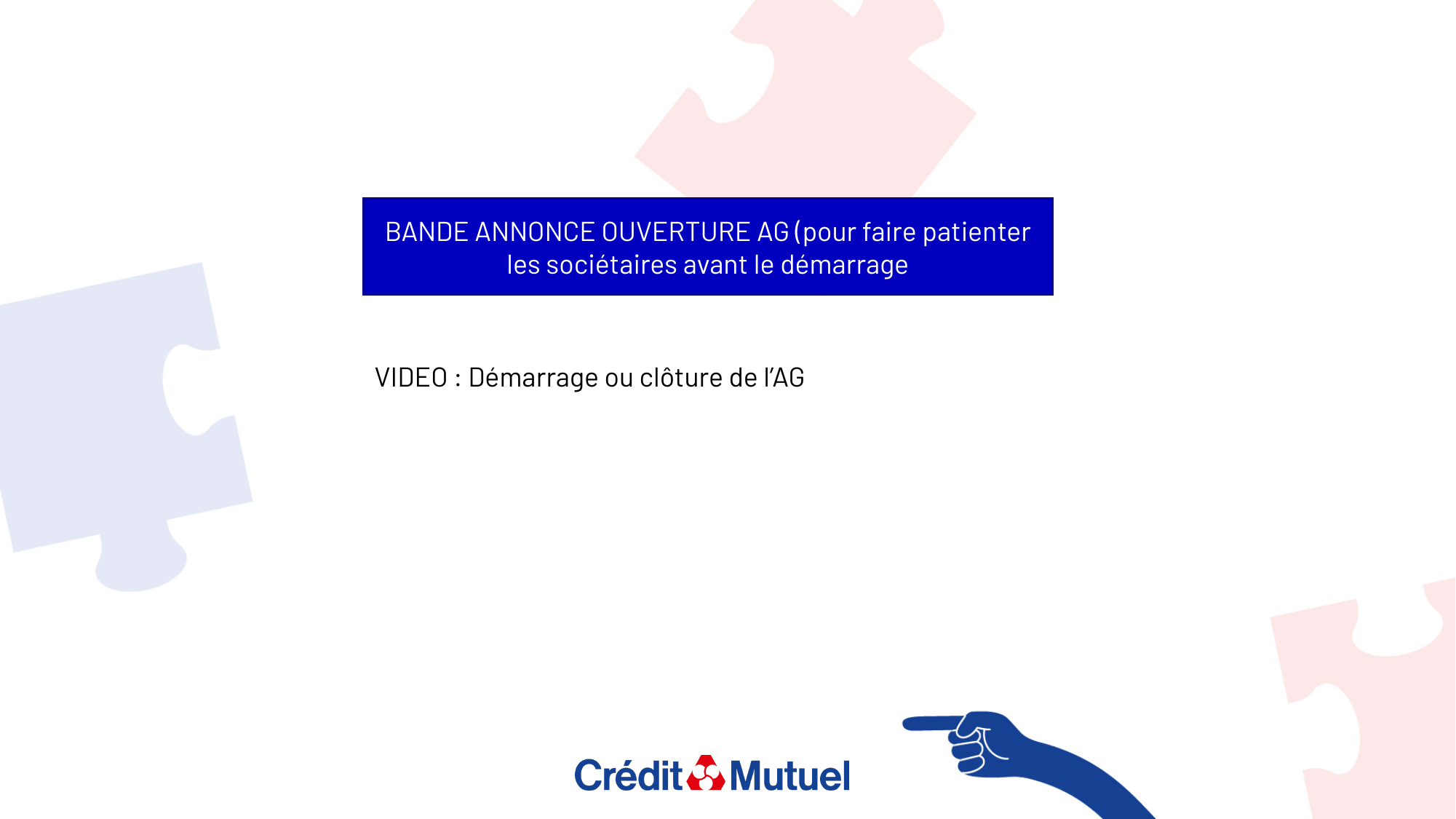

BANDE ANNONCE OUVERTURE AG (pour faire patienter les sociétaires avant le démarrage
VIDEO : Démarrage ou clôture de l’AG